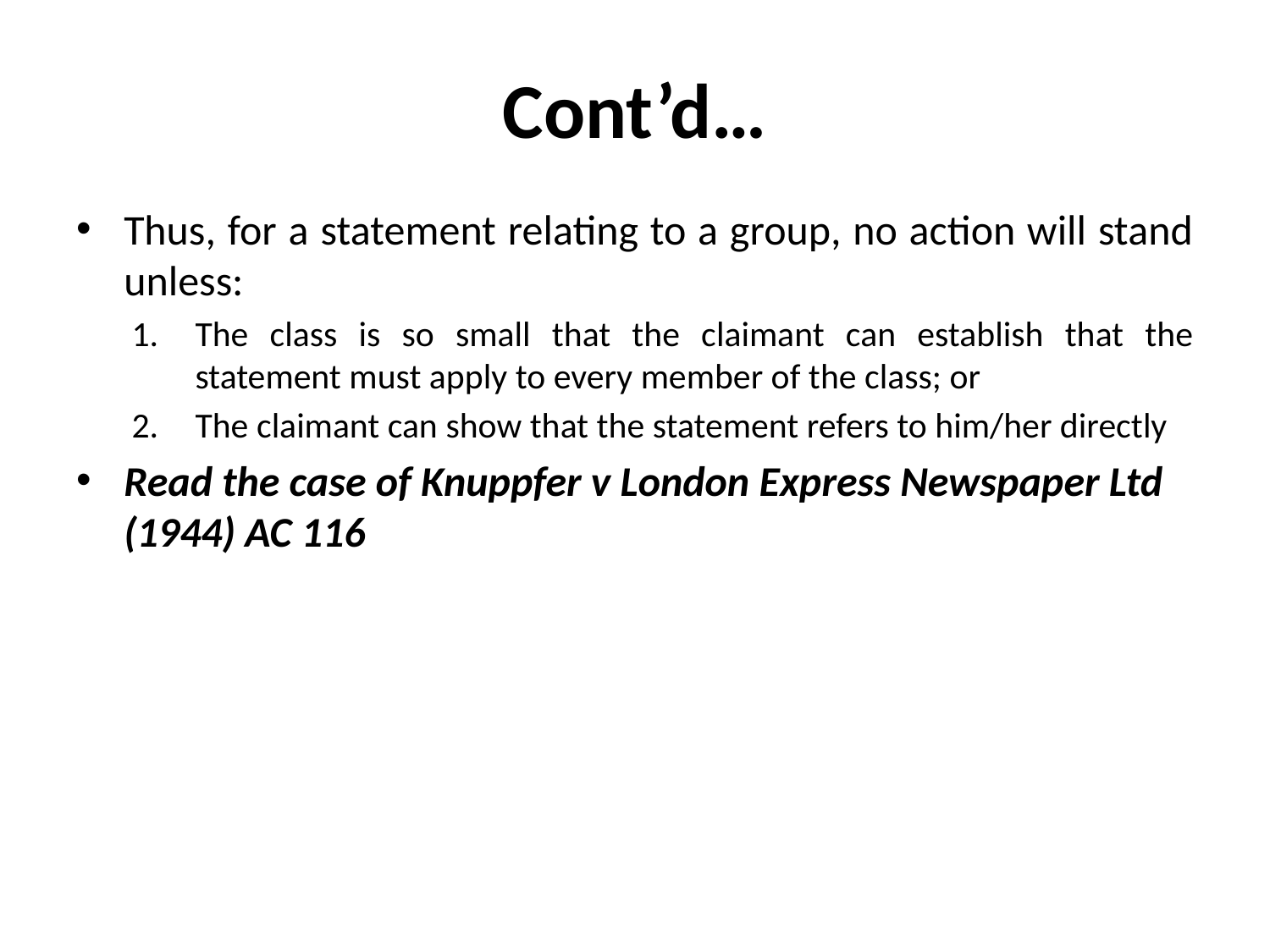

# Cont’d…
Thus, for a statement relating to a group, no action will stand unless:
The class is so small that the claimant can establish that the statement must apply to every member of the class; or
The claimant can show that the statement refers to him/her directly
Read the case of Knuppfer v London Express Newspaper Ltd (1944) AC 116